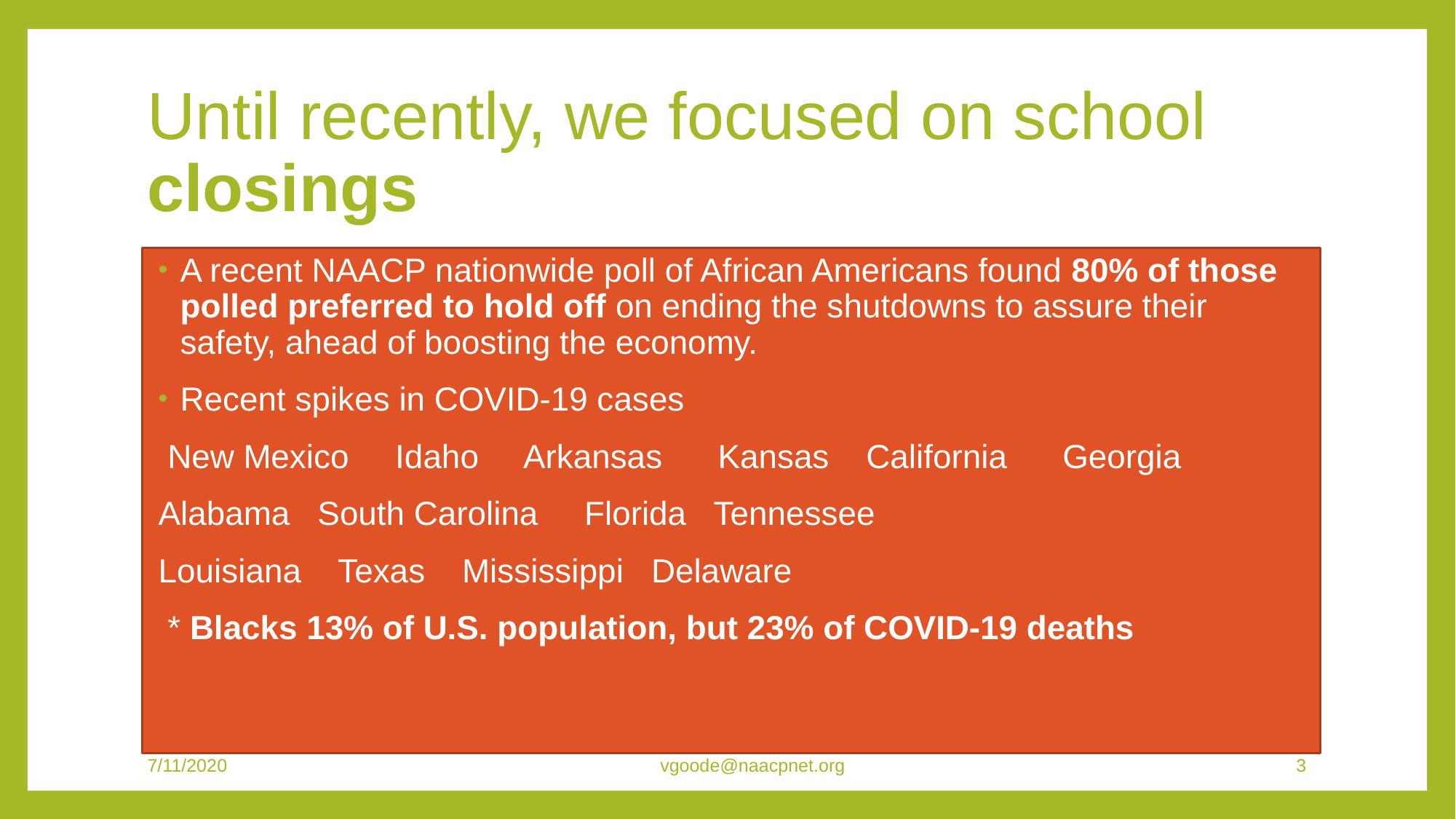

# Until recently, we focused on school closings
A recent NAACP nationwide poll of African Americans found 80% of those polled preferred to hold off on ending the shutdowns to assure their safety, ahead of boosting the economy.
Recent spikes in COVID-19 cases
 New Mexico     Idaho     Arkansas      Kansas    California      Georgia
Alabama   South Carolina     Florida   Tennessee
Louisiana    Texas    Mississippi   Delaware
 * Blacks 13% of U.S. population, but 23% of COVID-19 deaths

7/11/2020
vgoode@naacpnet.org
3